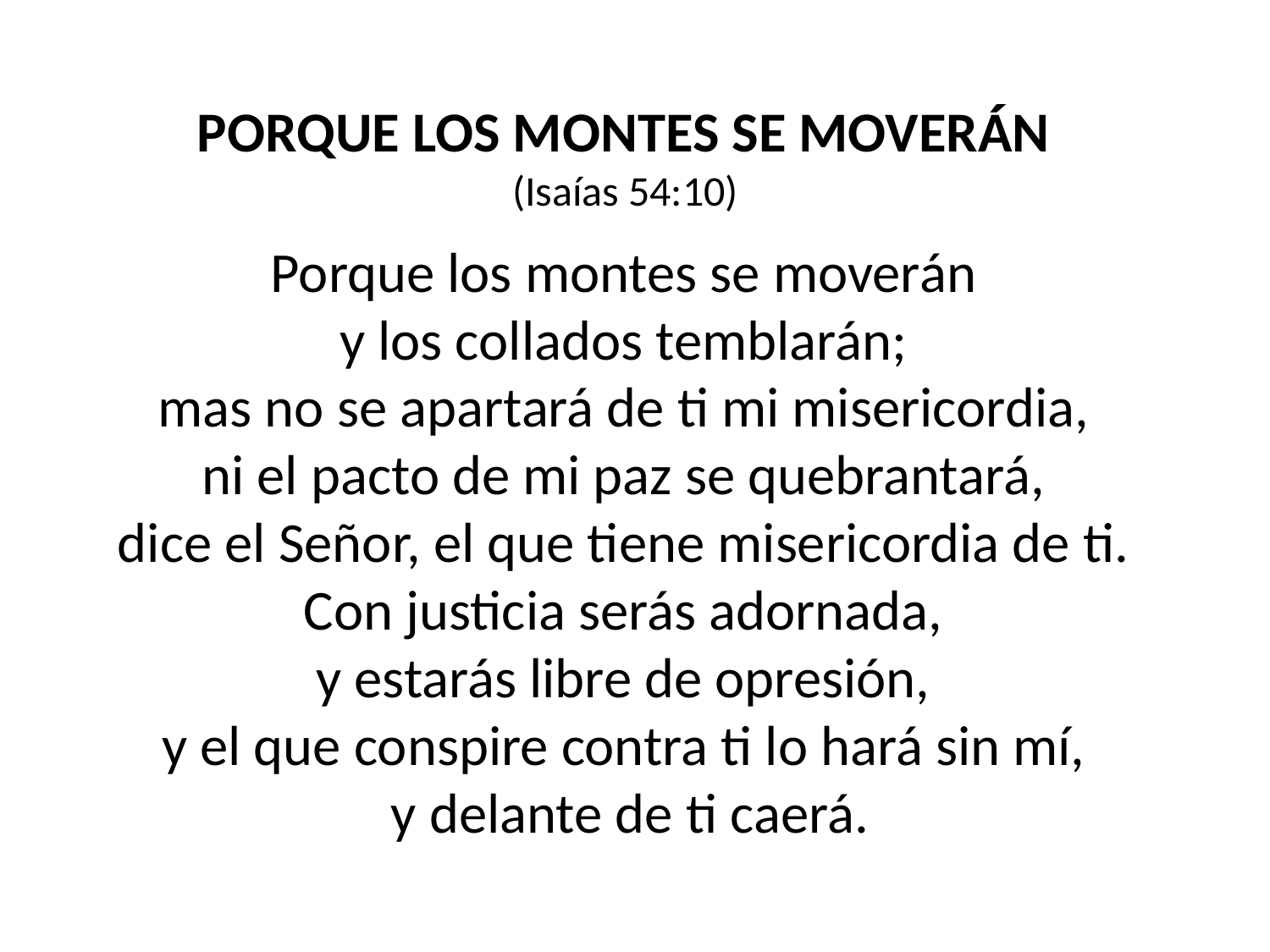

PORQUE LOS MONTES SE MOVERÁN
(Isaías 54:10)
Porque los montes se moverán
y los collados temblarán;
mas no se apartará de ti mi misericordia,
ni el pacto de mi paz se quebrantará,
dice el Señor, el que tiene misericordia de ti.
Con justicia serás adornada,
y estarás libre de opresión,
y el que conspire contra ti lo hará sin mí,
y delante de ti caerá.